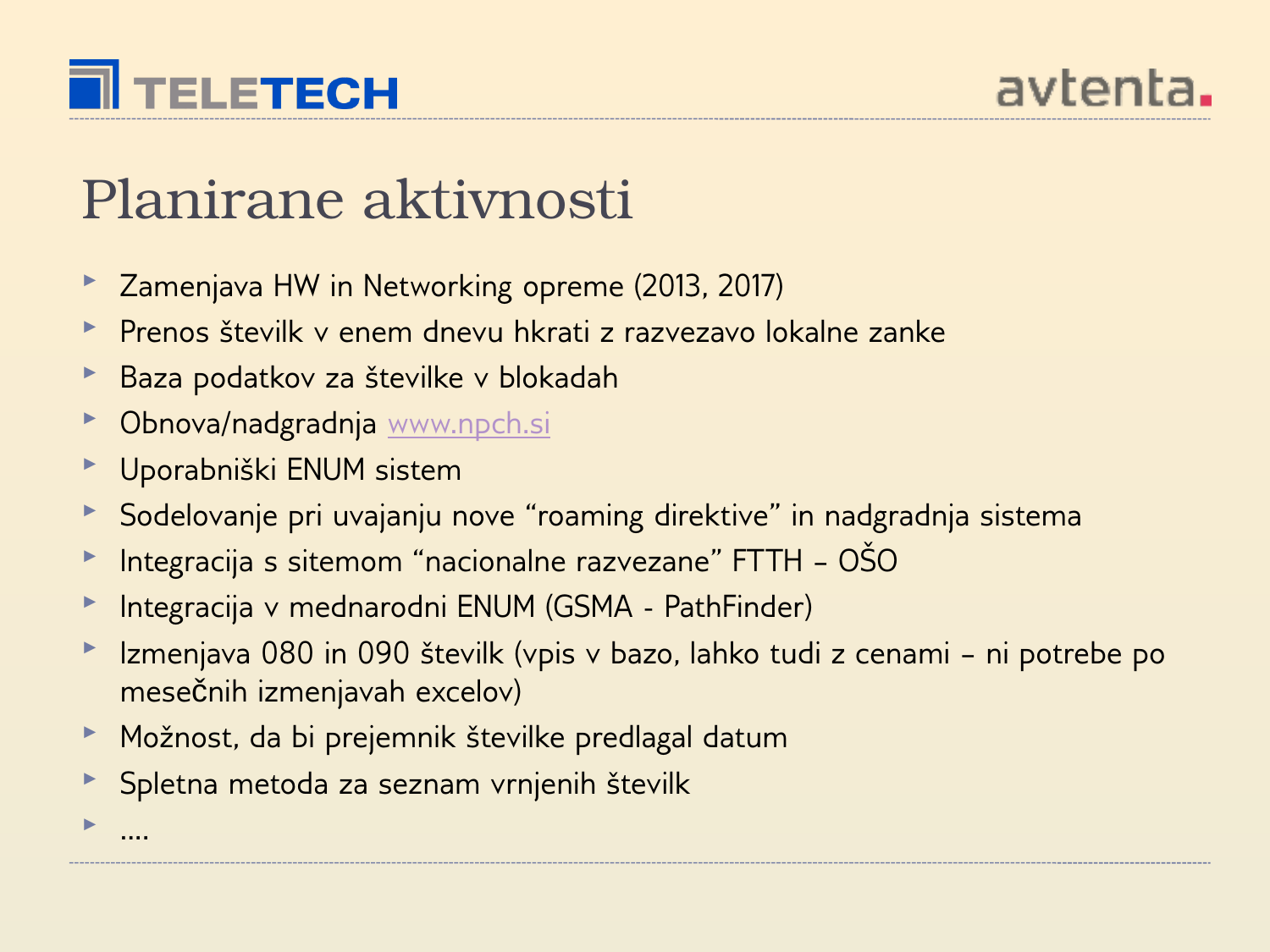

# Planirane aktivnosti
Zamenjava HW in Networking opreme (2013, 2017)
Prenos številk v enem dnevu hkrati z razvezavo lokalne zanke
Baza podatkov za številke v blokadah
Obnova/nadgradnja www.npch.si
Uporabniški ENUM sistem
Sodelovanje pri uvajanju nove “roaming direktive” in nadgradnja sistema
Integracija s sitemom “nacionalne razvezane” FTTH – OŠO
Integracija v mednarodni ENUM (GSMA - PathFinder)
Izmenjava 080 in 090 številk (vpis v bazo, lahko tudi z cenami – ni potrebe po mesečnih izmenjavah excelov)
Možnost, da bi prejemnik številke predlagal datum
Spletna metoda za seznam vrnjenih številk
....